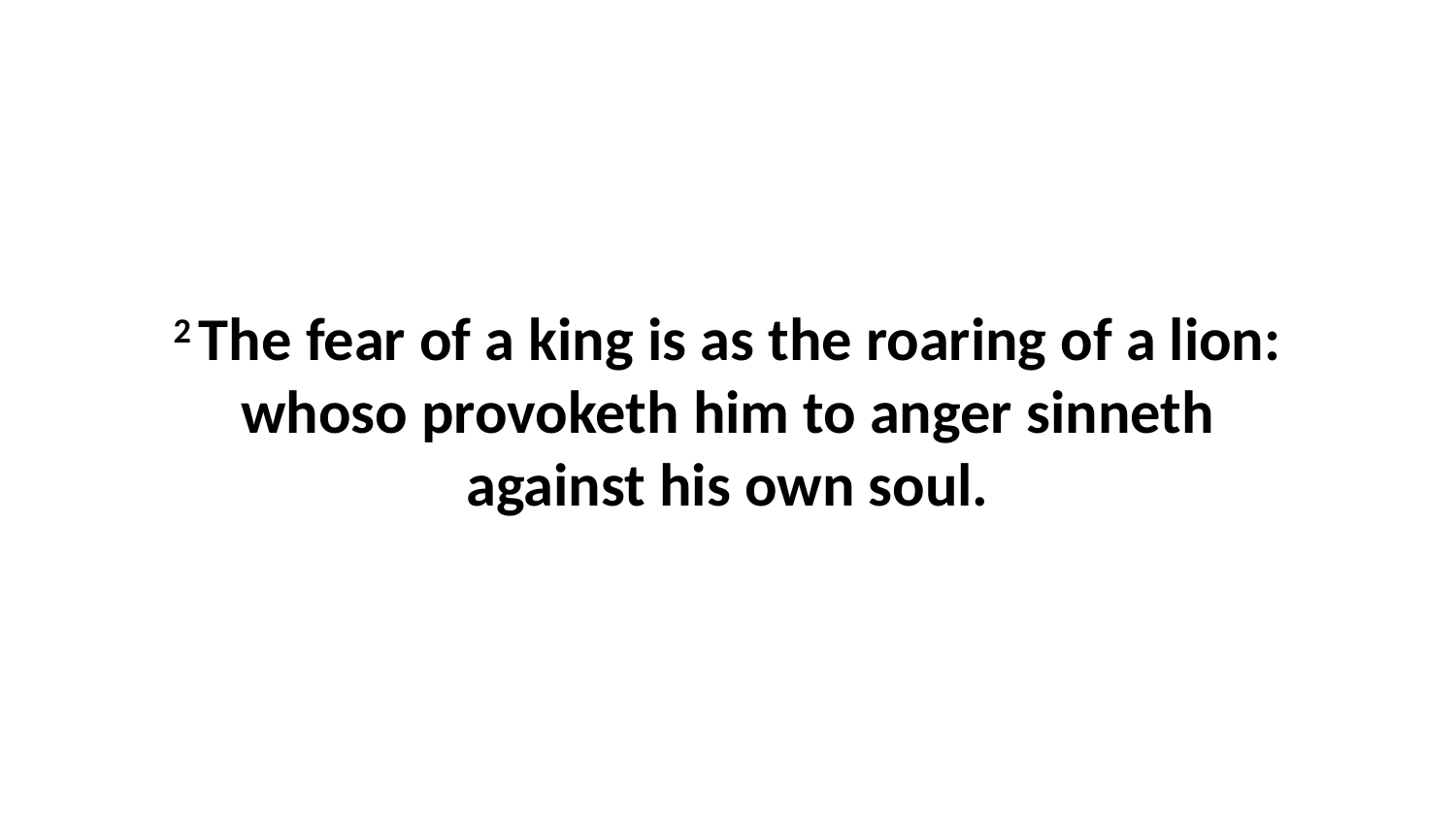

2 The fear of a king is as the roaring of a lion: whoso provoketh him to anger sinneth against his own soul.